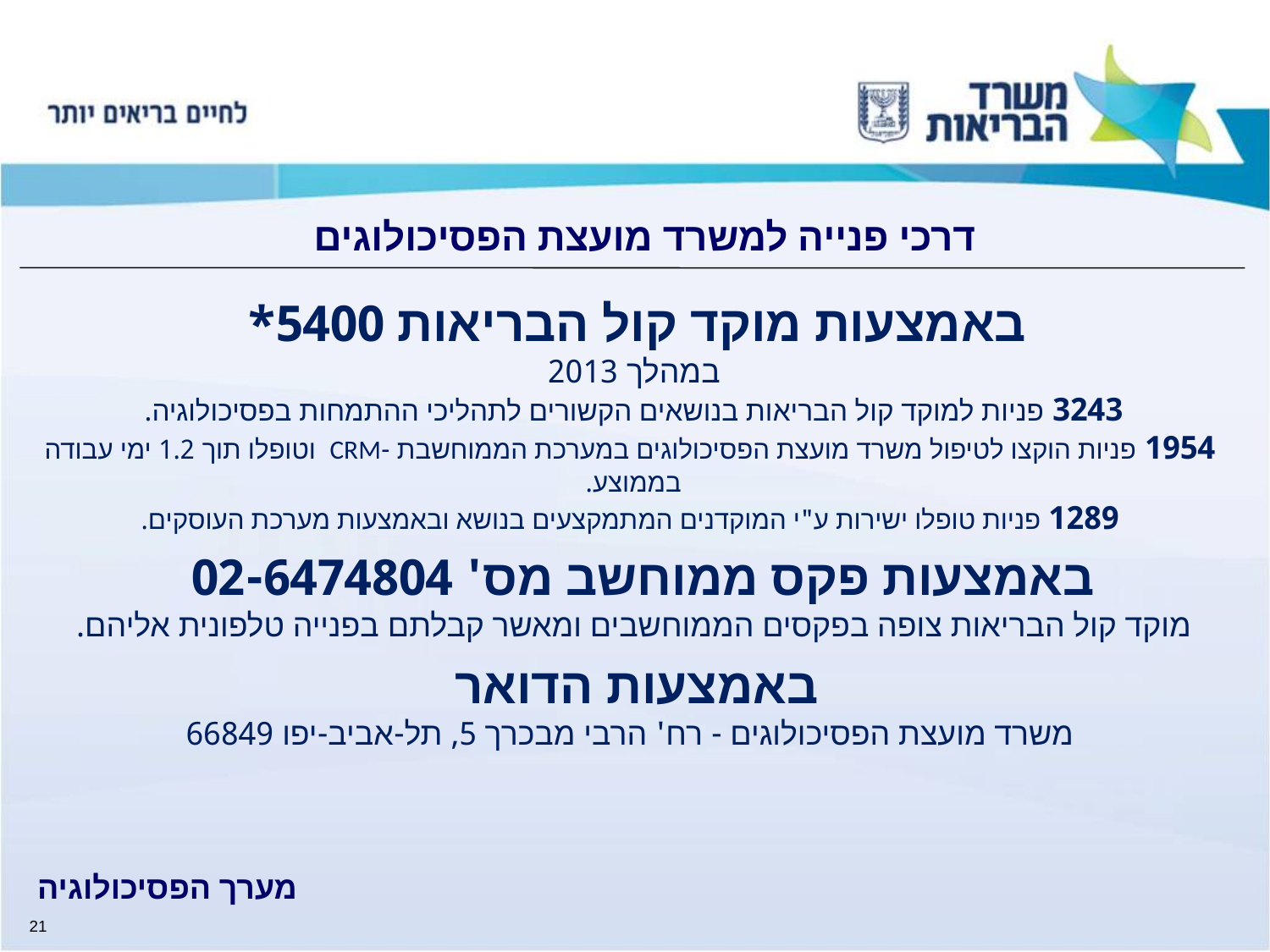

דרכי פנייה למשרד מועצת הפסיכולוגים
באמצעות מוקד קול הבריאות 5400*
במהלך 2013
3243 פניות למוקד קול הבריאות בנושאים הקשורים לתהליכי ההתמחות בפסיכולוגיה.
1954 פניות הוקצו לטיפול משרד מועצת הפסיכולוגים במערכת הממוחשבת -CRM  וטופלו תוך 1.2 ימי עבודה בממוצע.
1289 פניות טופלו ישירות ע"י המוקדנים המתמקצעים בנושא ובאמצעות מערכת העוסקים.
באמצעות פקס ממוחשב מס' 02-6474804
מוקד קול הבריאות צופה בפקסים הממוחשבים ומאשר קבלתם בפנייה טלפונית אליהם.
באמצעות הדואר
משרד מועצת הפסיכולוגים - רח' הרבי מבכרך 5, תל-אביב-יפו 66849
מערך הפסיכולוגיה